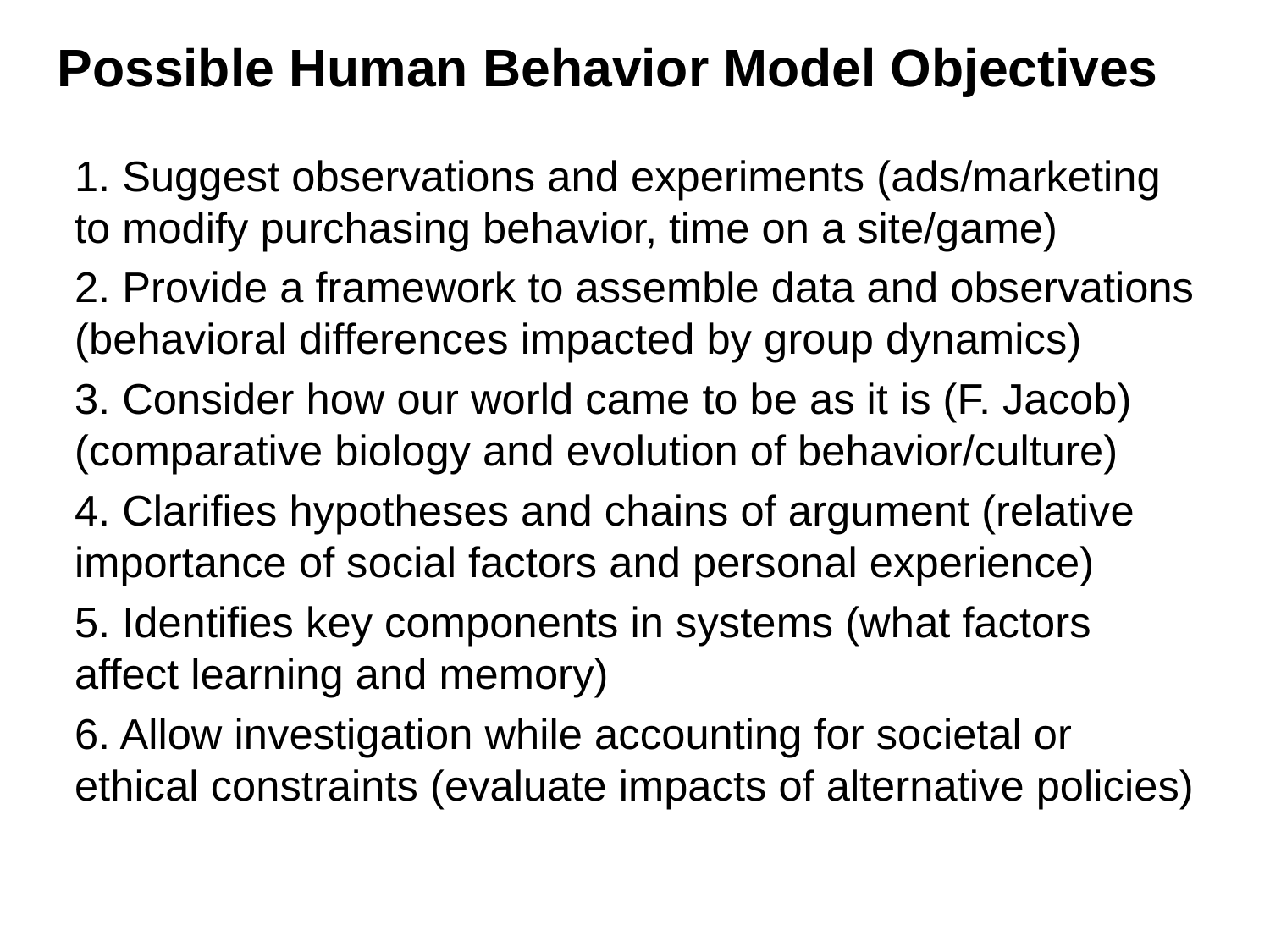

# Possible Human Behavior Model Objectives
1. Suggest observations and experiments (ads/marketing to modify purchasing behavior, time on a site/game)
2. Provide a framework to assemble data and observations (behavioral differences impacted by group dynamics)
3. Consider how our world came to be as it is (F. Jacob) (comparative biology and evolution of behavior/culture)
4. Clarifies hypotheses and chains of argument (relative importance of social factors and personal experience)
5. Identifies key components in systems (what factors affect learning and memory)
6. Allow investigation while accounting for societal or ethical constraints (evaluate impacts of alternative policies)